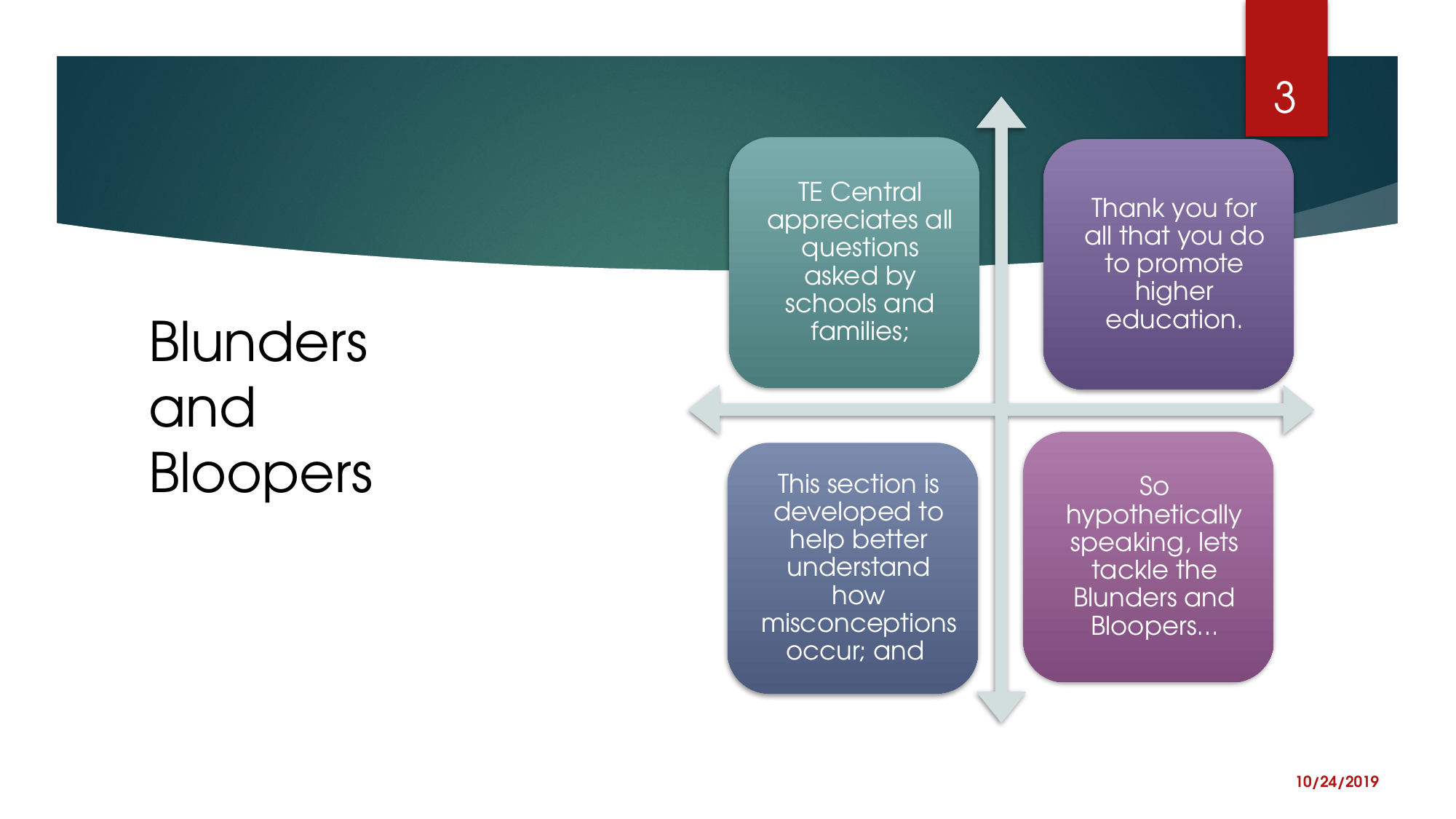

3
TE Central appreciates all questions asked by schools and families;
This section is developed to help better understand how misconceptions occur; and
Thank you for all that you do to promote higher education.
So hypothetically speaking, lets tackle the Blunders and Bloopers…
# Blunders and Bloopers
10/24/2019